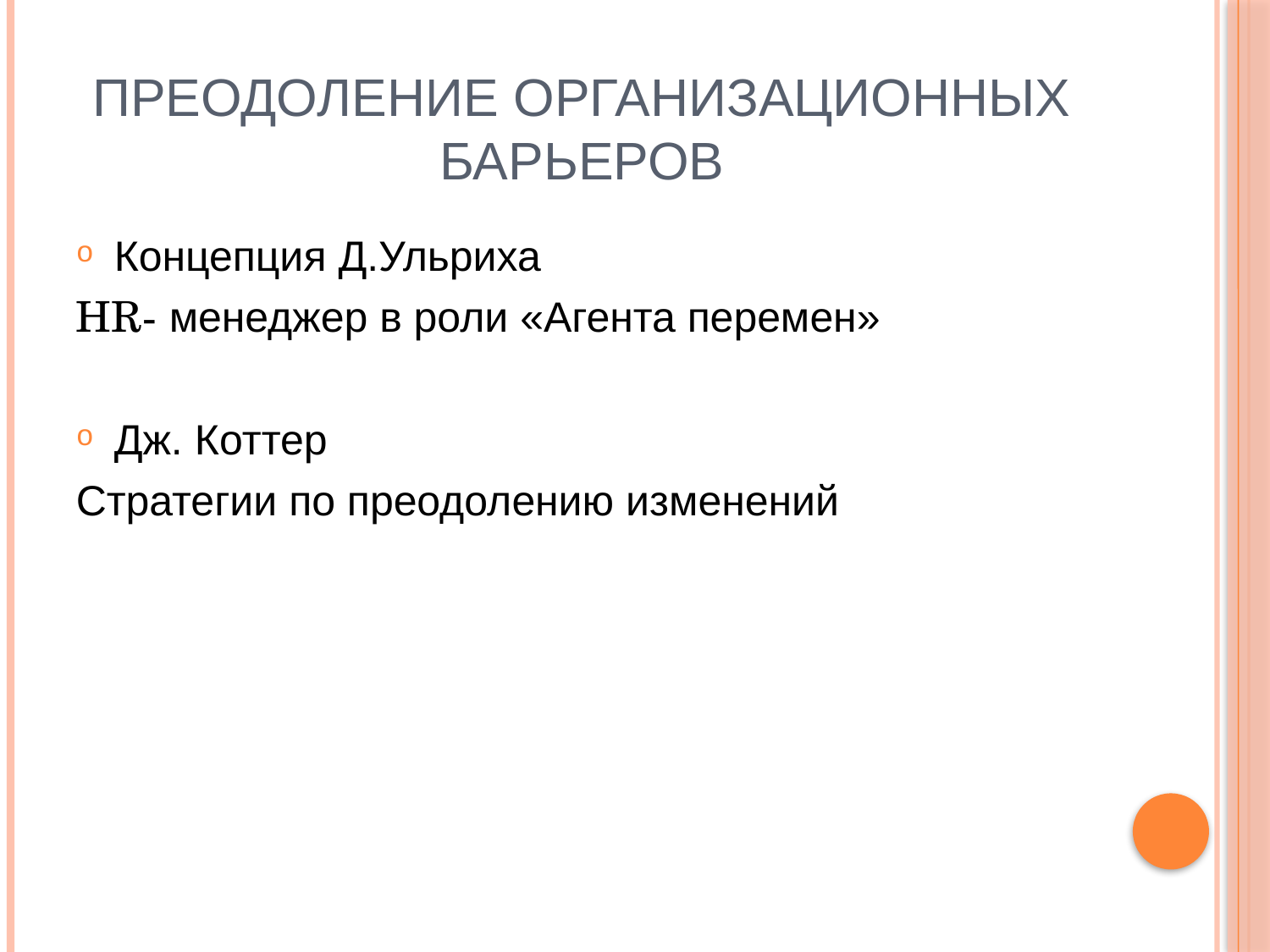

# Преодоление организационных барьеров
Концепция Д.Ульриха
HR- менеджер в роли «Агента перемен»

Дж. Коттер
Стратегии по преодолению изменений